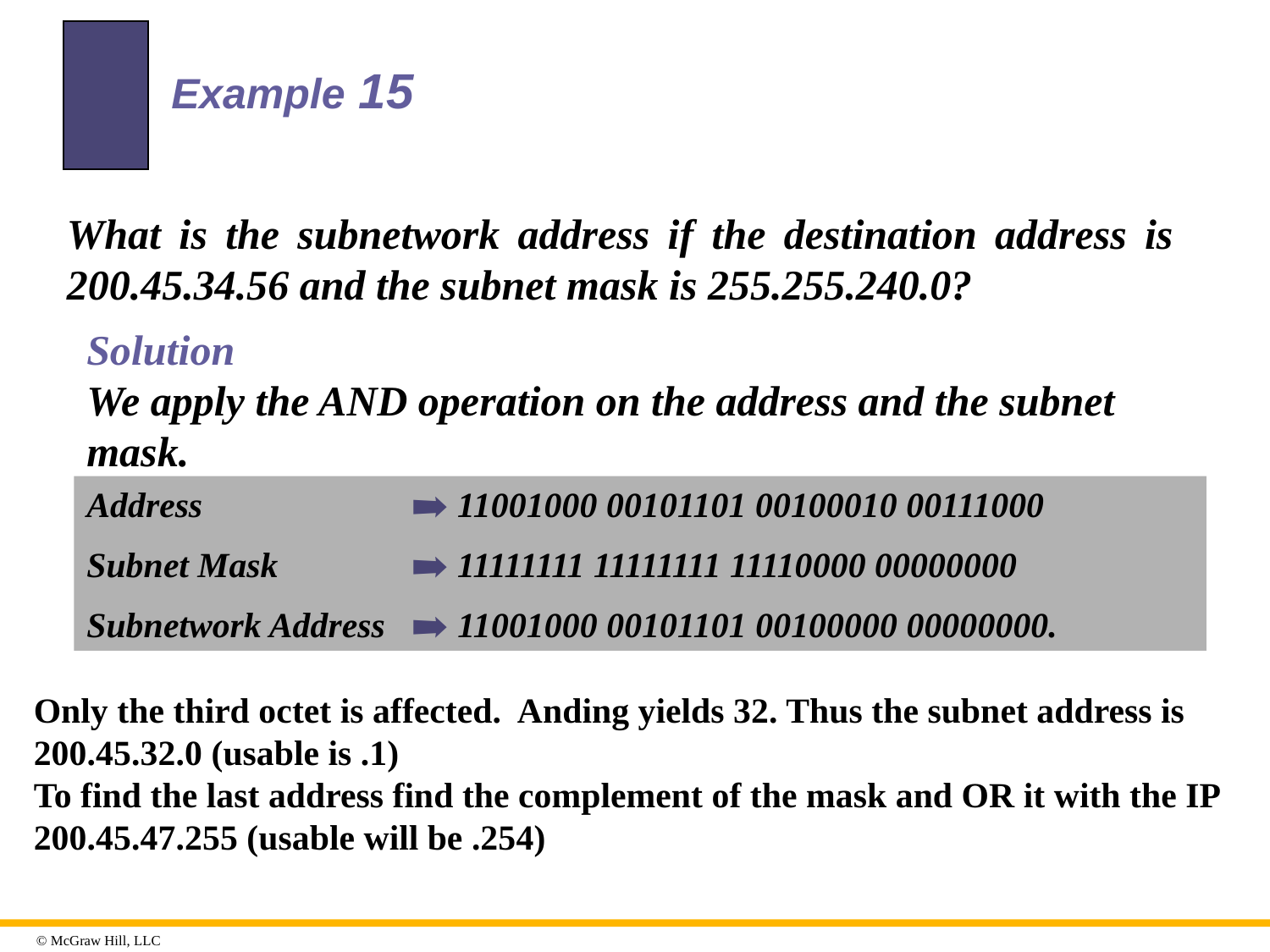

Example 15
What is the subnetwork address if the destination address is 200.45.34.56 and the subnet mask is 255.255.240.0?
Solution
We apply the AND operation on the address and the subnet mask.
Address 		        ➡ 11001000 00101101 00100010 00111000
Subnet Mask 	        ➡ 11111111 11111111 11110000 00000000
Subnetwork Address   ➡ 11001000 00101101 00100000 00000000.
Only the third octet is affected.  Anding yields 32. Thus the subnet address is 200.45.32.0 (usable is .1)
To find the last address find the complement of the mask and OR it with the IP
200.45.47.255 (usable will be .254)